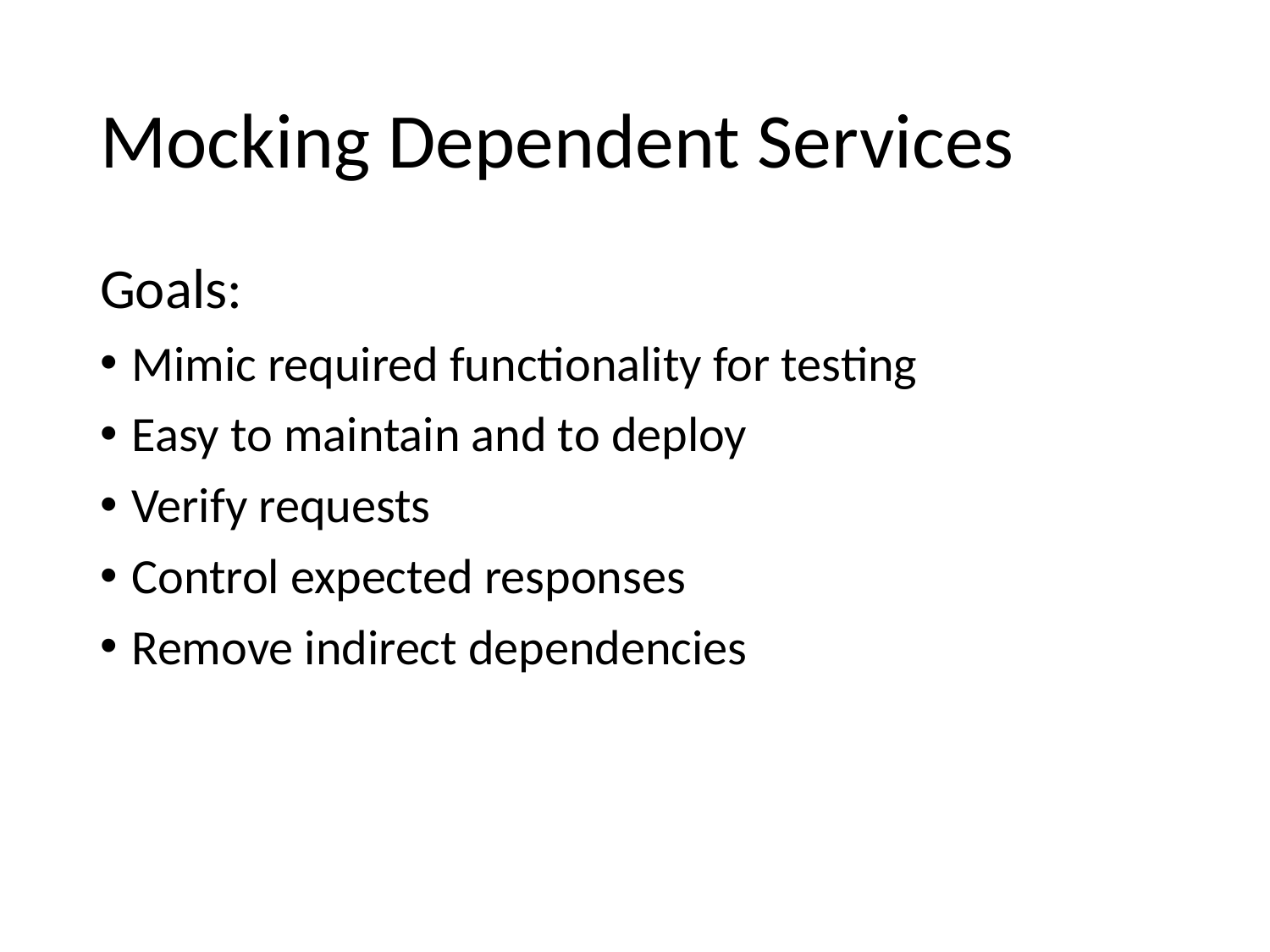

# Mocking Dependent Services
Goals:
Mimic required functionality for testing
Easy to maintain and to deploy
Verify requests
Control expected responses
Remove indirect dependencies